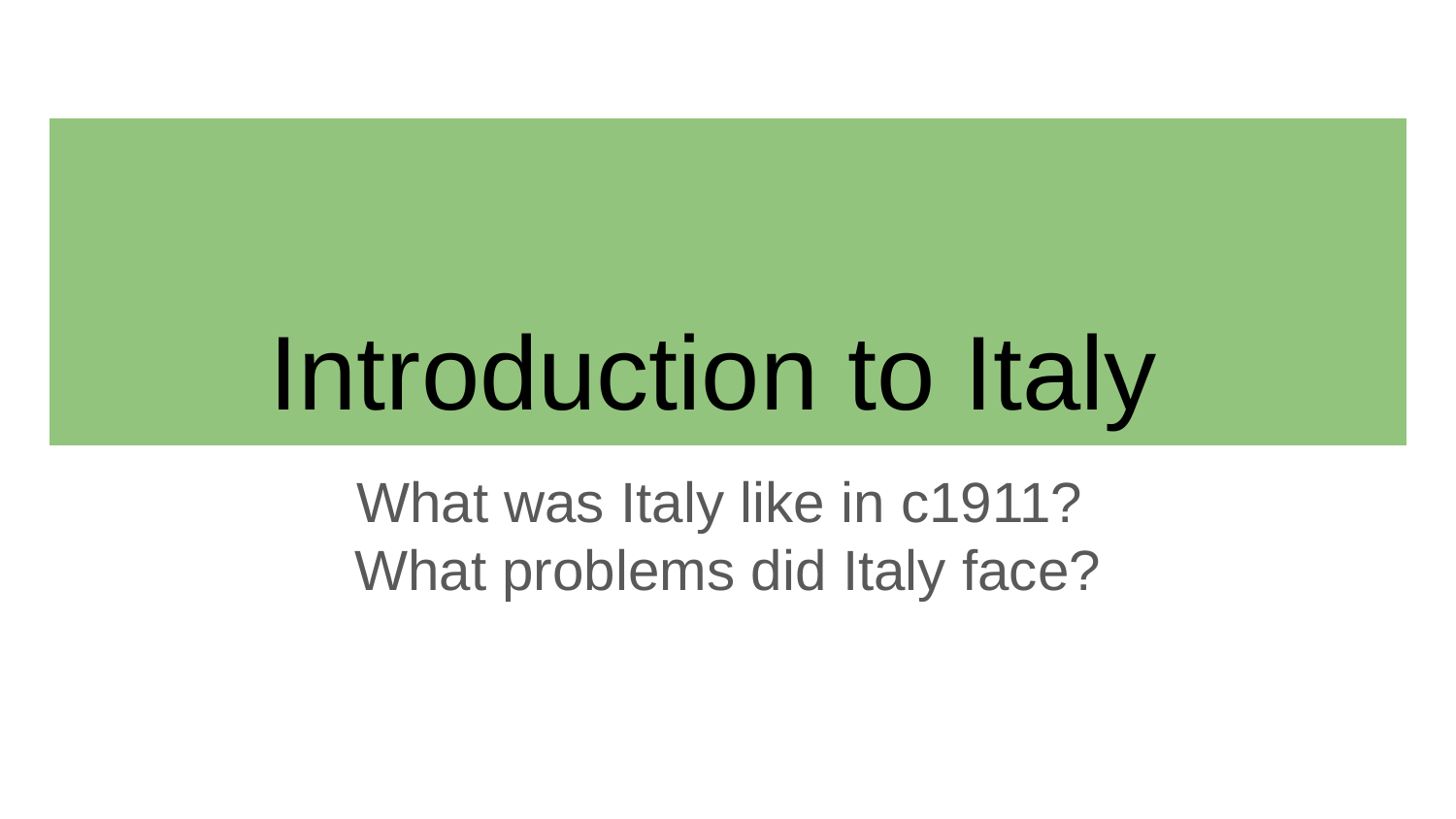

# Introduction to Italy
What was Italy like in c1911?
What problems did Italy face?